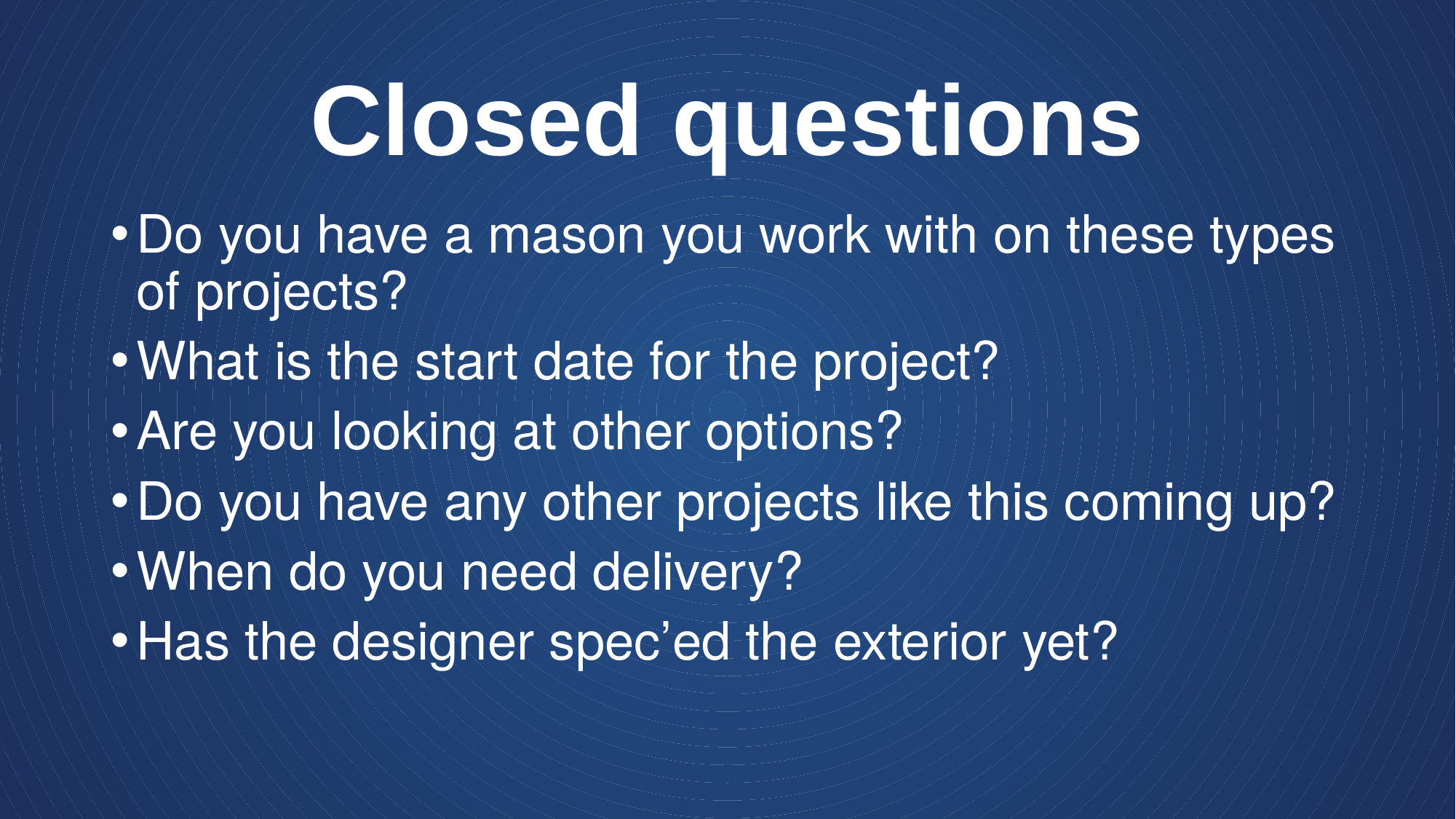

# Closed questions
Do you have a mason you work with on these types of projects?
What is the start date for the project?
Are you looking at other options?
Do you have any other projects like this coming up?
When do you need delivery?
Has the designer spec’ed the exterior yet?